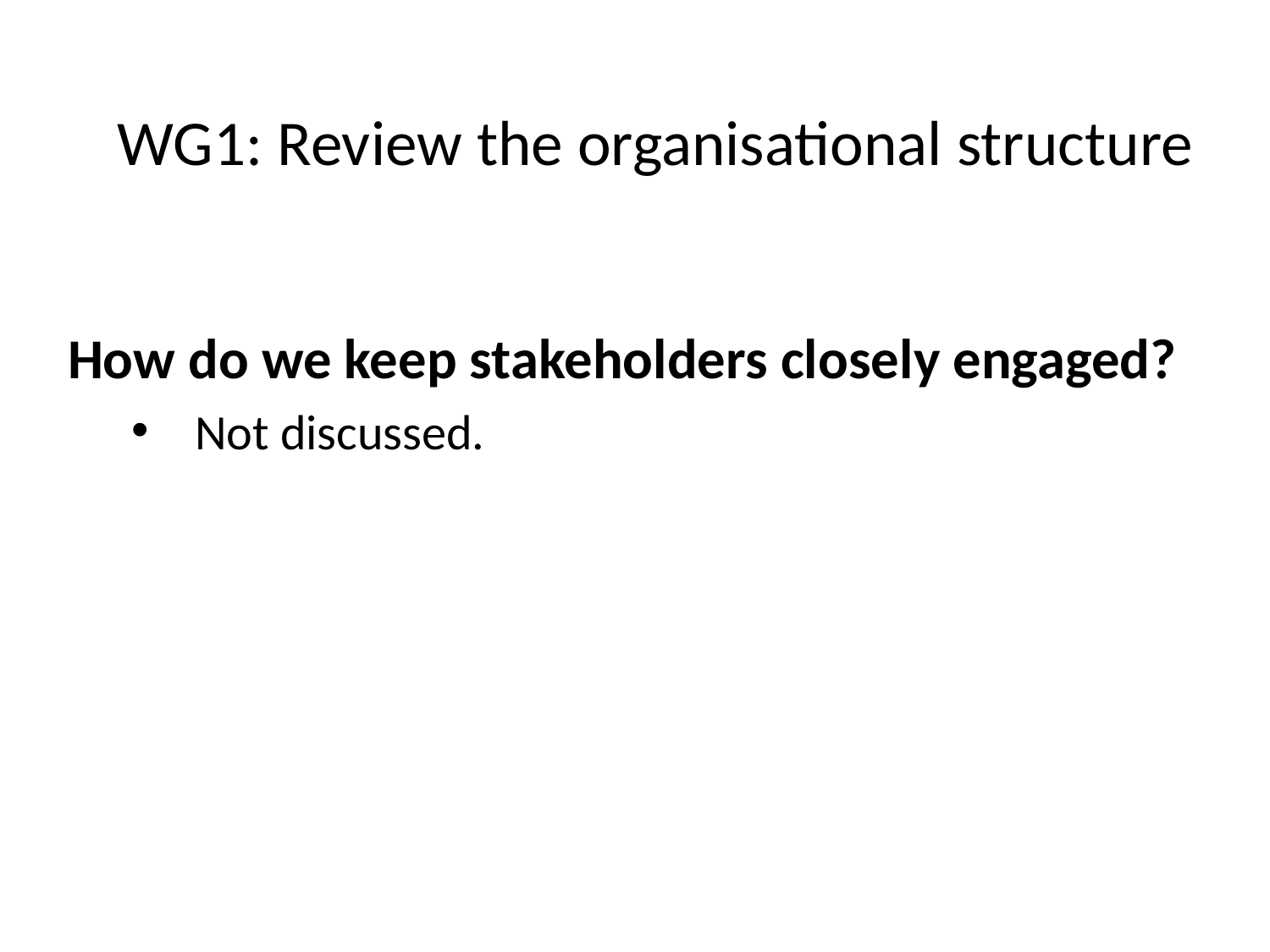

# WG1: Review the organisational structure
How do we keep stakeholders closely engaged?
Not discussed.